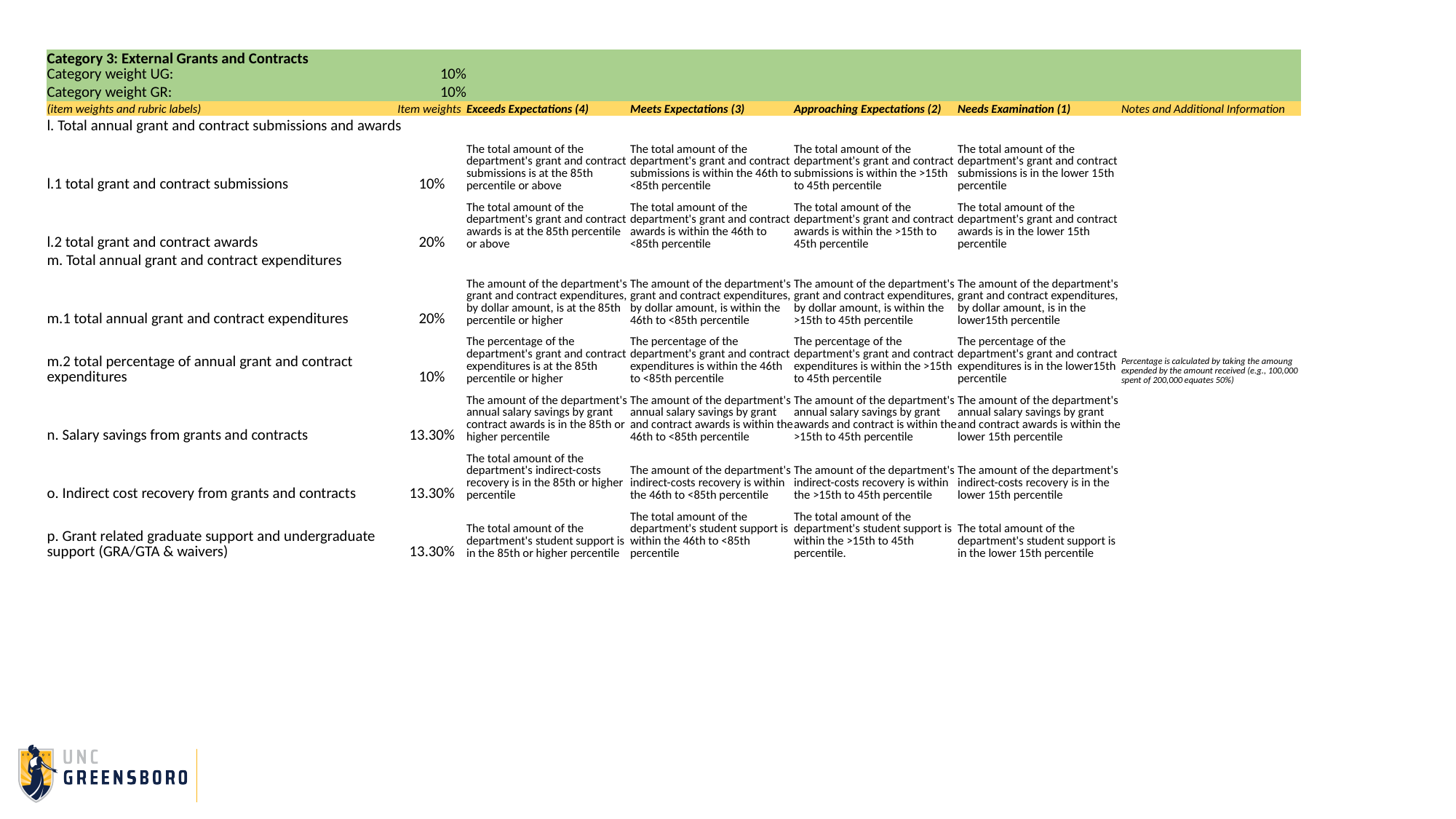

| Category 3: External Grants and Contracts |  |  |  |  |  |  |
| --- | --- | --- | --- | --- | --- | --- |
| Category weight UG: | 10% |  |  |  |  |  |
| Category weight GR: | 10% |  |  |  |  |  |
| (item weights and rubric labels) | Item weights | Exceeds Expectations (4) | Meets Expectations (3) | Approaching Expectations (2) | Needs Examination (1) | Notes and Additional Information |
| l. Total annual grant and contract submissions and awards |  |  |  |  |  |  |
| l.1 total grant and contract submissions | 10% | The total amount of the department's grant and contract submissions is at the 85th percentile or above | The total amount of the department's grant and contract submissions is within the 46th to <85th percentile | The total amount of the department's grant and contract submissions is within the >15th to 45th percentile | The total amount of the department's grant and contract submissions is in the lower 15th percentile |  |
| l.2 total grant and contract awards | 20% | The total amount of the department's grant and contract awards is at the 85th percentile or above | The total amount of the department's grant and contract awards is within the 46th to <85th percentile | The total amount of the department's grant and contract awards is within the >15th to 45th percentile | The total amount of the department's grant and contract awards is in the lower 15th percentile |  |
| m. Total annual grant and contract expenditures |  |  |  |  |  |  |
| m.1 total annual grant and contract expenditures | 20% | The amount of the department's grant and contract expenditures, by dollar amount, is at the 85th percentile or higher | The amount of the department's grant and contract expenditures, by dollar amount, is within the 46th to <85th percentile | The amount of the department's grant and contract expenditures, by dollar amount, is within the >15th to 45th percentile | The amount of the department's grant and contract expenditures, by dollar amount, is in the lower15th percentile |  |
| m.2 total percentage of annual grant and contract expenditures | 10% | The percentage of the department's grant and contract expenditures is at the 85th percentile or higher | The percentage of the department's grant and contract expenditures is within the 46th to <85th percentile | The percentage of the department's grant and contract expenditures is within the >15th to 45th percentile | The percentage of the department's grant and contract expenditures is in the lower15th percentile | Percentage is calculated by taking the amoung expended by the amount received (e.g., 100,000 spent of 200,000 equates 50%) |
| n. Salary savings from grants and contracts | 13.30% | The amount of the department's annual salary savings by grant contract awards is in the 85th or higher percentile | The amount of the department's annual salary savings by grant and contract awards is within the 46th to <85th percentile | The amount of the department's annual salary savings by grant awards and contract is within the >15th to 45th percentile | The amount of the department's annual salary savings by grant and contract awards is within the lower 15th percentile |  |
| o. Indirect cost recovery from grants and contracts | 13.30% | The total amount of the department's indirect-costs recovery is in the 85th or higher percentile | The amount of the department's indirect-costs recovery is within the 46th to <85th percentile | The amount of the department's indirect-costs recovery is within the >15th to 45th percentile | The amount of the department's indirect-costs recovery is in the lower 15th percentile |  |
| p. Grant related graduate support and undergraduate support (GRA/GTA & waivers) | 13.30% | The total amount of the department's student support is in the 85th or higher percentile | The total amount of the department's student support is within the 46th to <85th percentile | The total amount of the department's student support is within the >15th to 45th percentile. | The total amount of the department's student support is in the lower 15th percentile |  |